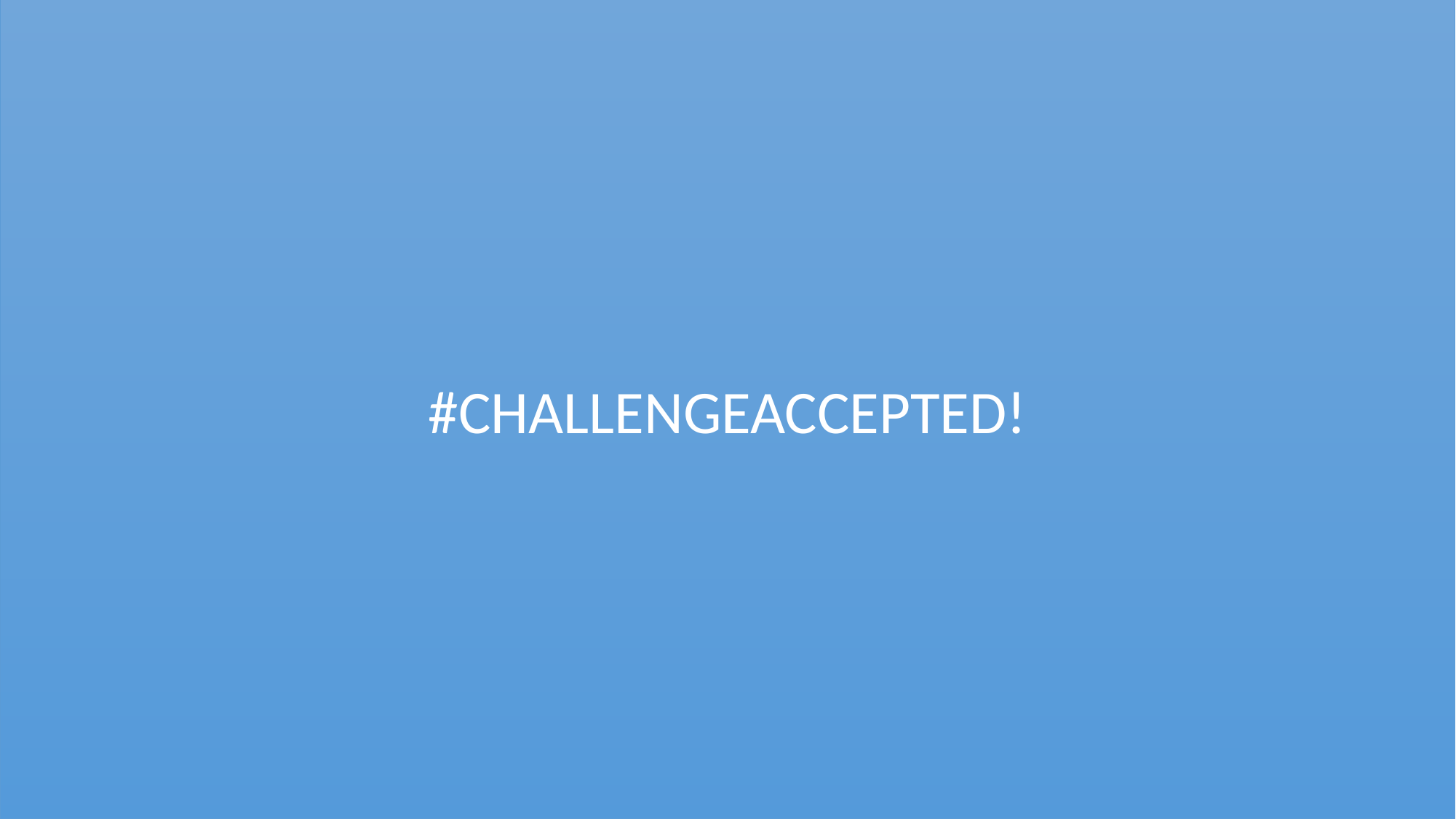

#CHALLENGEACCEPTED!
Für den Inhalt verantwortlich:  Daniela Hohenwallner-Ries, Maximilian Riede und Hanna Krimm | © alpS
13.11.2021
33